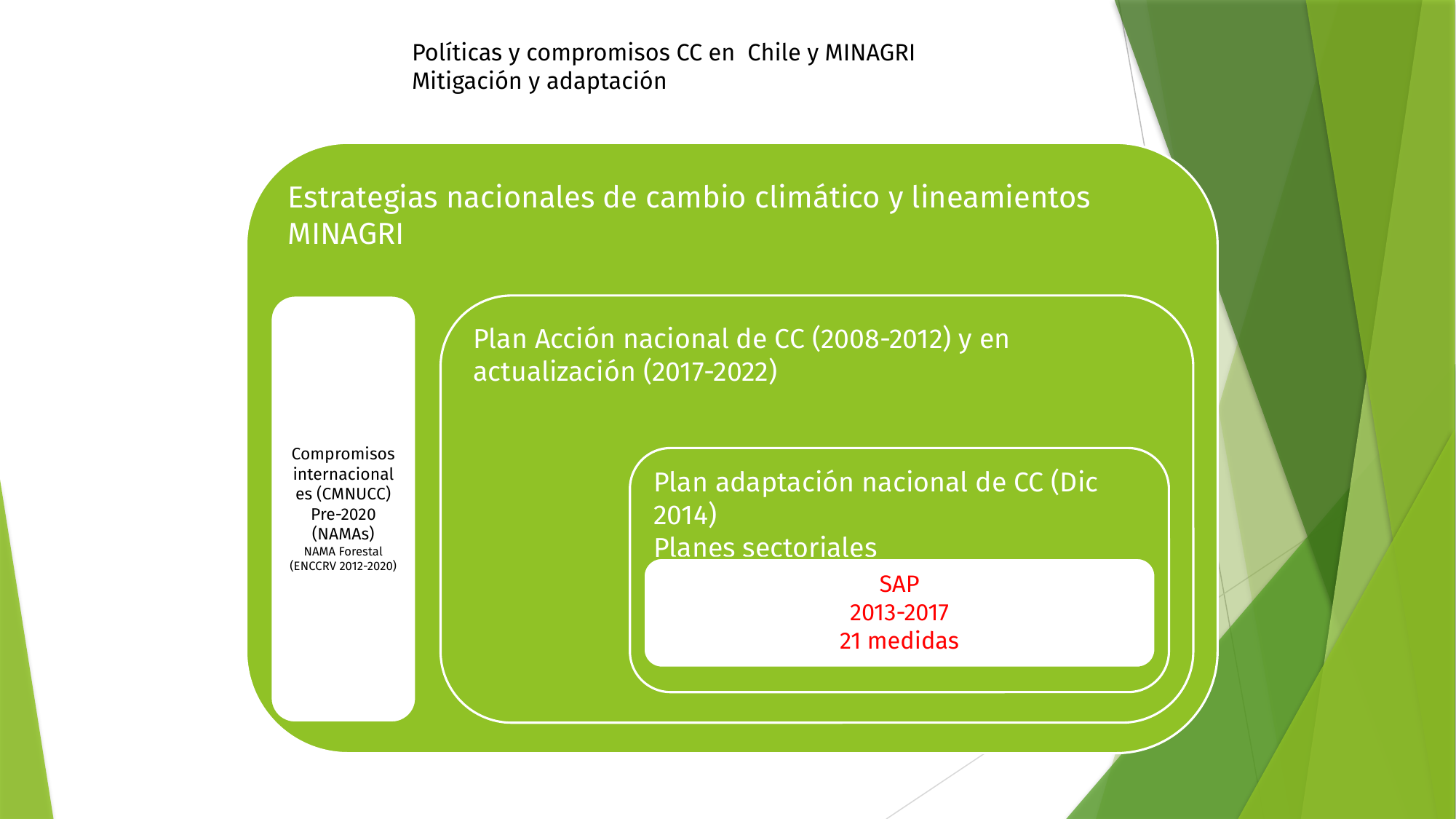

# Políticas y compromisos CC en  Chile y MINAGRI Mitigación y adaptación
Estrategias nacionales de cambio climático y lineamientos MINAGRI
Compromisos internacionales (CMNUCC)
Pre-2020 (NAMAs)
NAMA Forestal (ENCCRV 2012-2020)
Plan Acción nacional de CC (2008-2012) y en actualización (2017-2022)
Plan adaptación nacional de CC (Dic 2014)
Planes sectoriales
SAP
2013-2017
21 medidas
2014
2017
ENCCRV